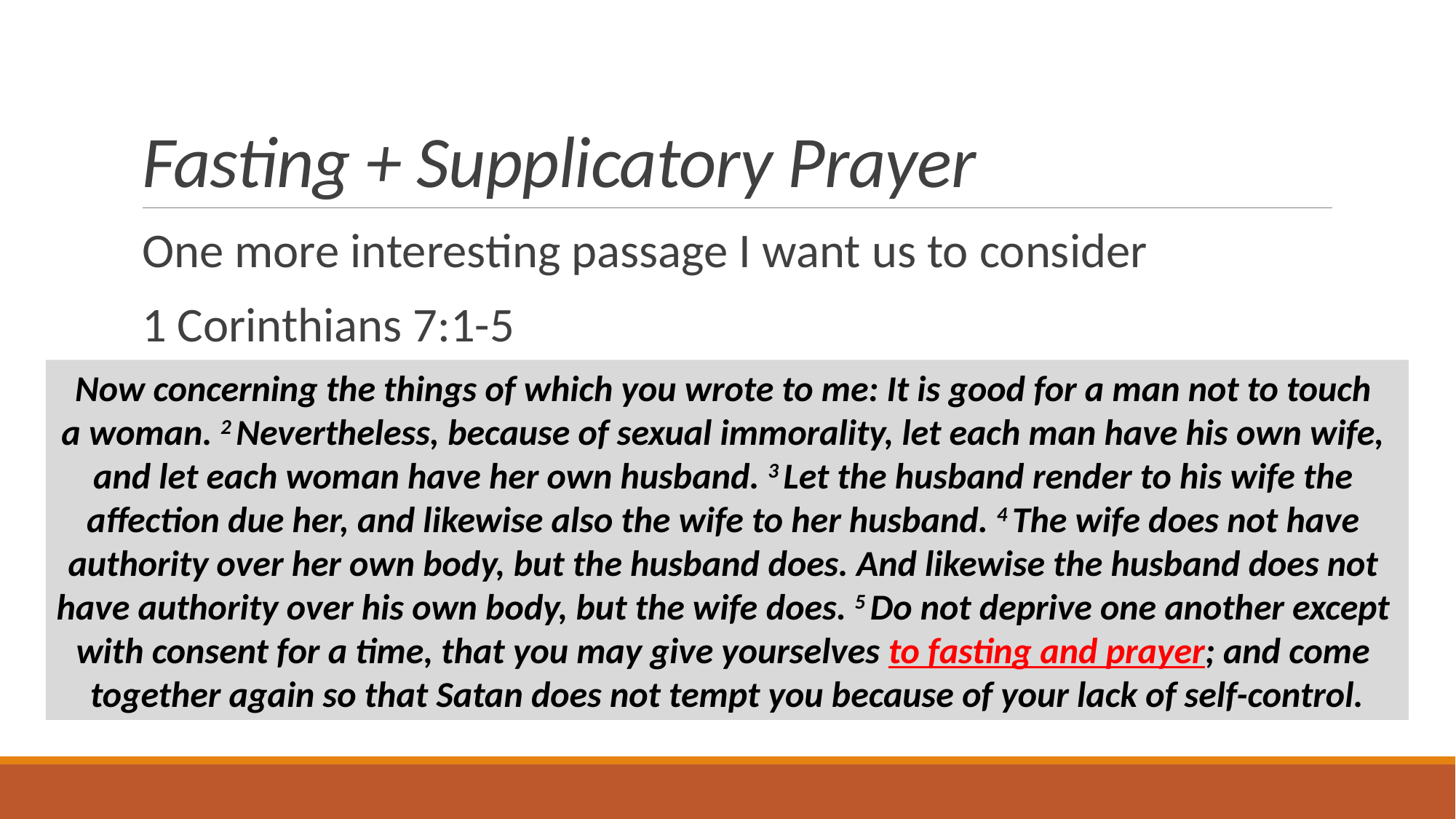

# Fasting + Supplicatory Prayer
One more interesting passage I want us to consider
1 Corinthians 7:1-5
Now concerning the things of which you wrote to me: It is good for a man not to touch
a woman. 2 Nevertheless, because of sexual immorality, let each man have his own wife,
and let each woman have her own husband. 3 Let the husband render to his wife the
affection due her, and likewise also the wife to her husband. 4 The wife does not have
authority over her own body, but the husband does. And likewise the husband does not
have authority over his own body, but the wife does. 5 Do not deprive one another except
with consent for a time, that you may give yourselves to fasting and prayer; and come
together again so that Satan does not tempt you because of your lack of self-control.